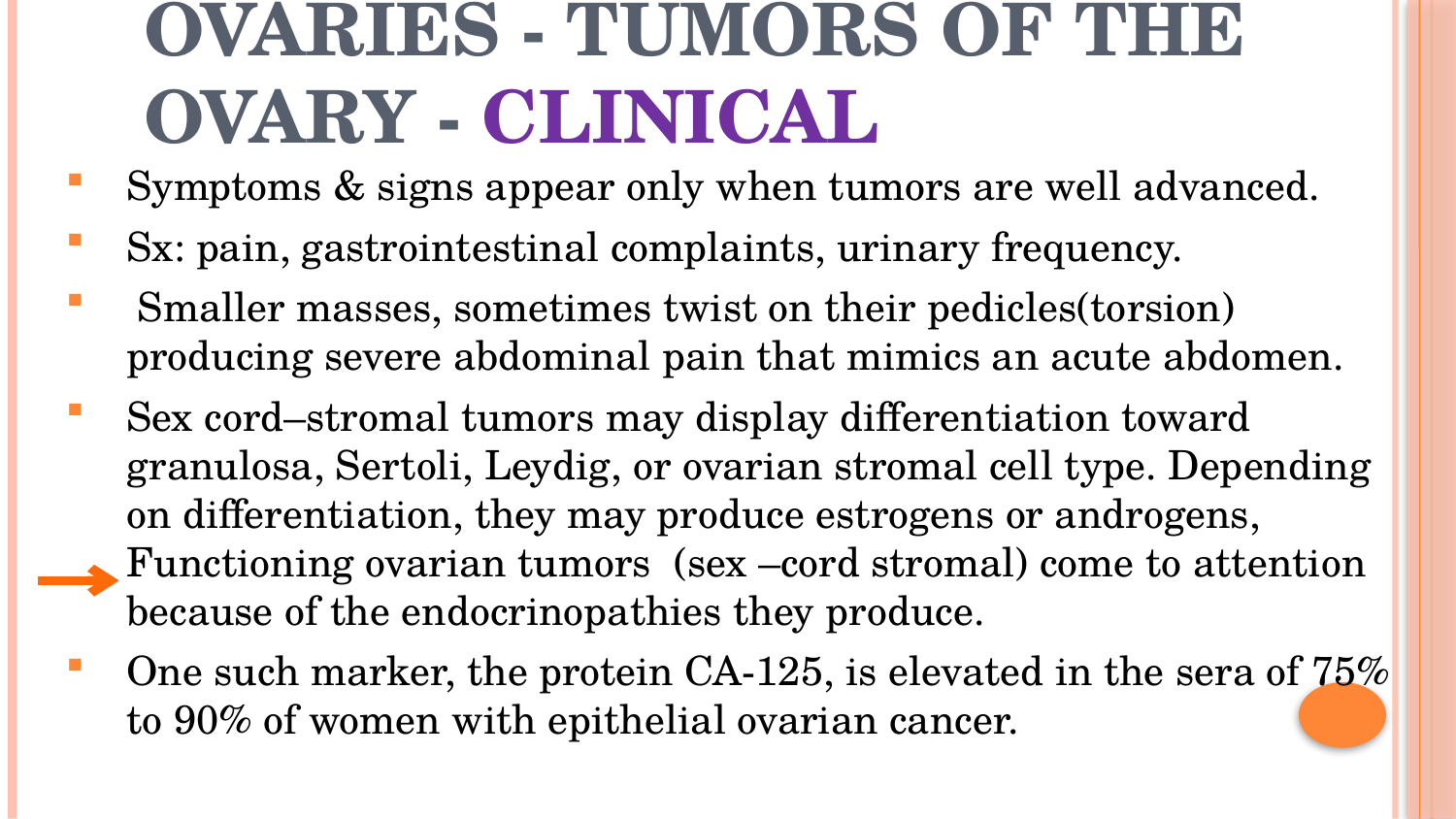

32
# Ovaries - Tumors of the ovary - clinical
Symptoms & signs appear only when tumors are well advanced.
Sx: pain, gastrointestinal complaints, urinary frequency.
 Smaller masses, sometimes twist on their pedicles(torsion) producing severe abdominal pain that mimics an acute abdomen.
Sex cord–stromal tumors may display differentiation toward granulosa, Sertoli, Leydig, or ovarian stromal cell type. Depending on differentiation, they may produce estrogens or androgens, Functioning ovarian tumors  (sex –cord stromal) come to attention because of the endocrinopathies they produce.
One such marker, the protein CA-125, is elevated in the sera of 75% to 90% of women with epithelial ovarian cancer.